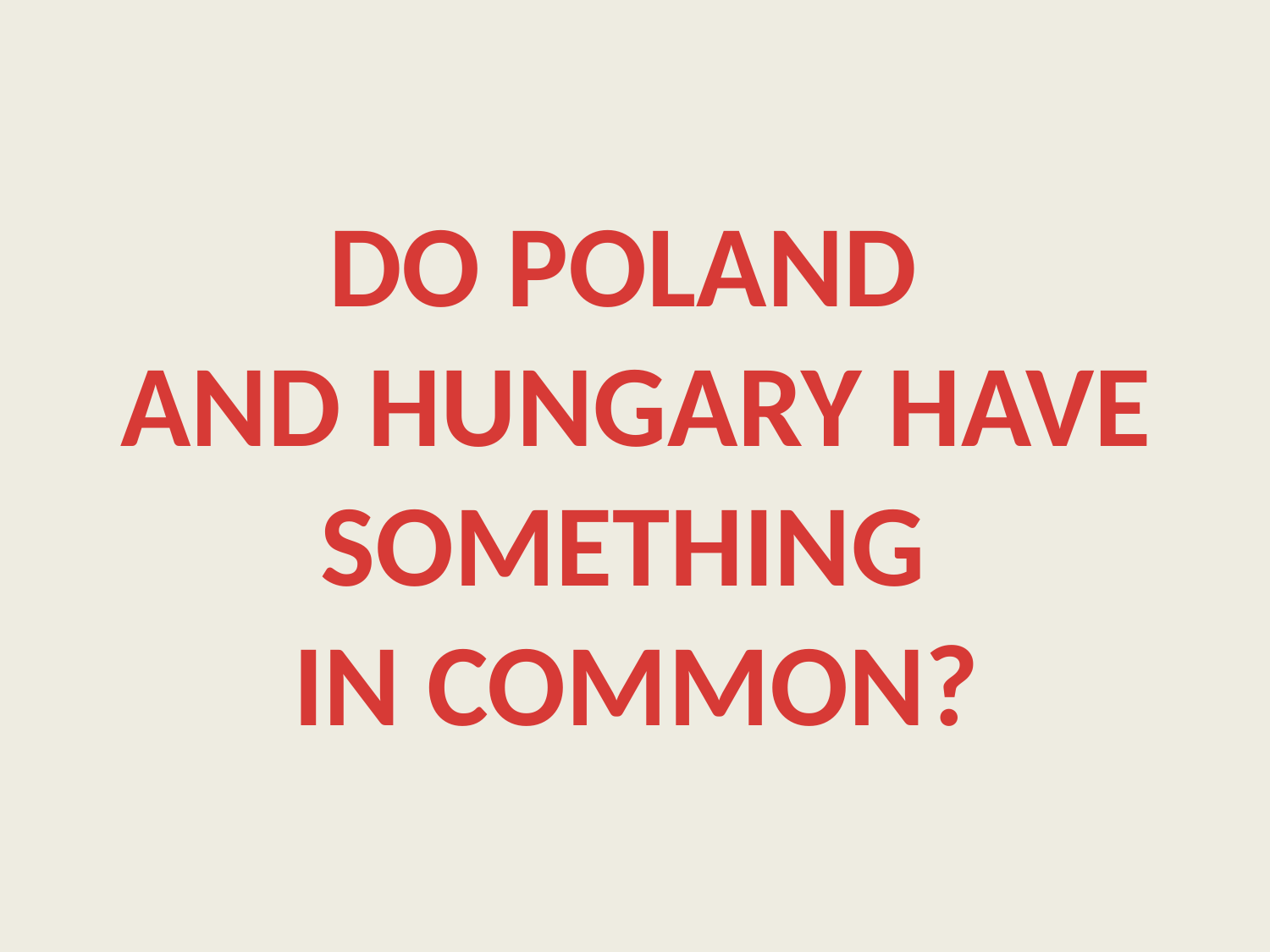

# DO POLAND AND HUNGARY HAVE SOMETHING IN COMMON?